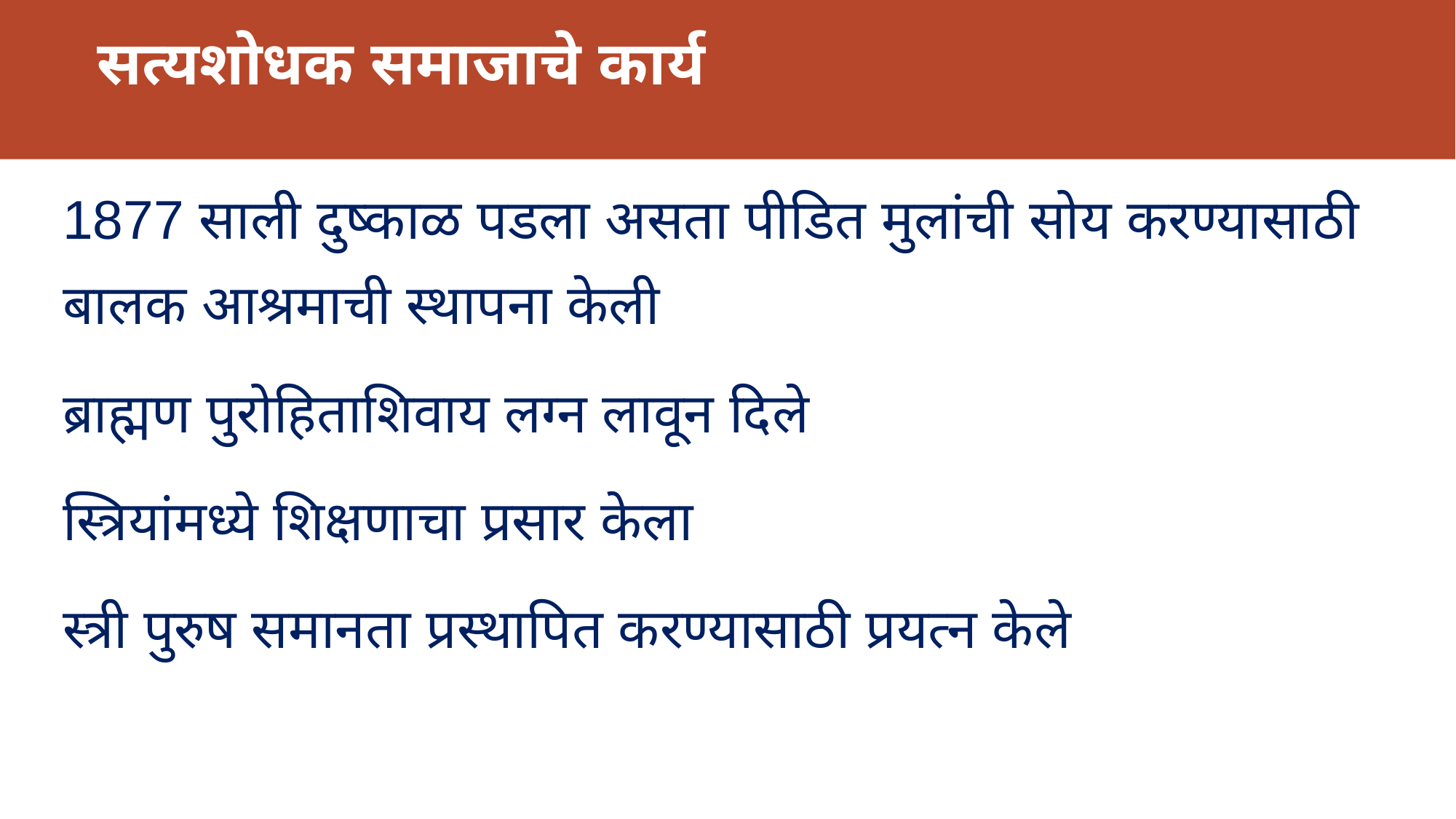

# सत्यशोधक समाजाचे कार्य
1877 साली दुष्काळ पडला असता पीडित मुलांची सोय करण्यासाठी बालक आश्रमाची स्थापना केली
ब्राह्मण पुरोहिताशिवाय लग्न लावून दिले
स्त्रियांमध्ये शिक्षणाचा प्रसार केला
स्त्री पुरुष समानता प्रस्थापित करण्यासाठी प्रयत्न केले